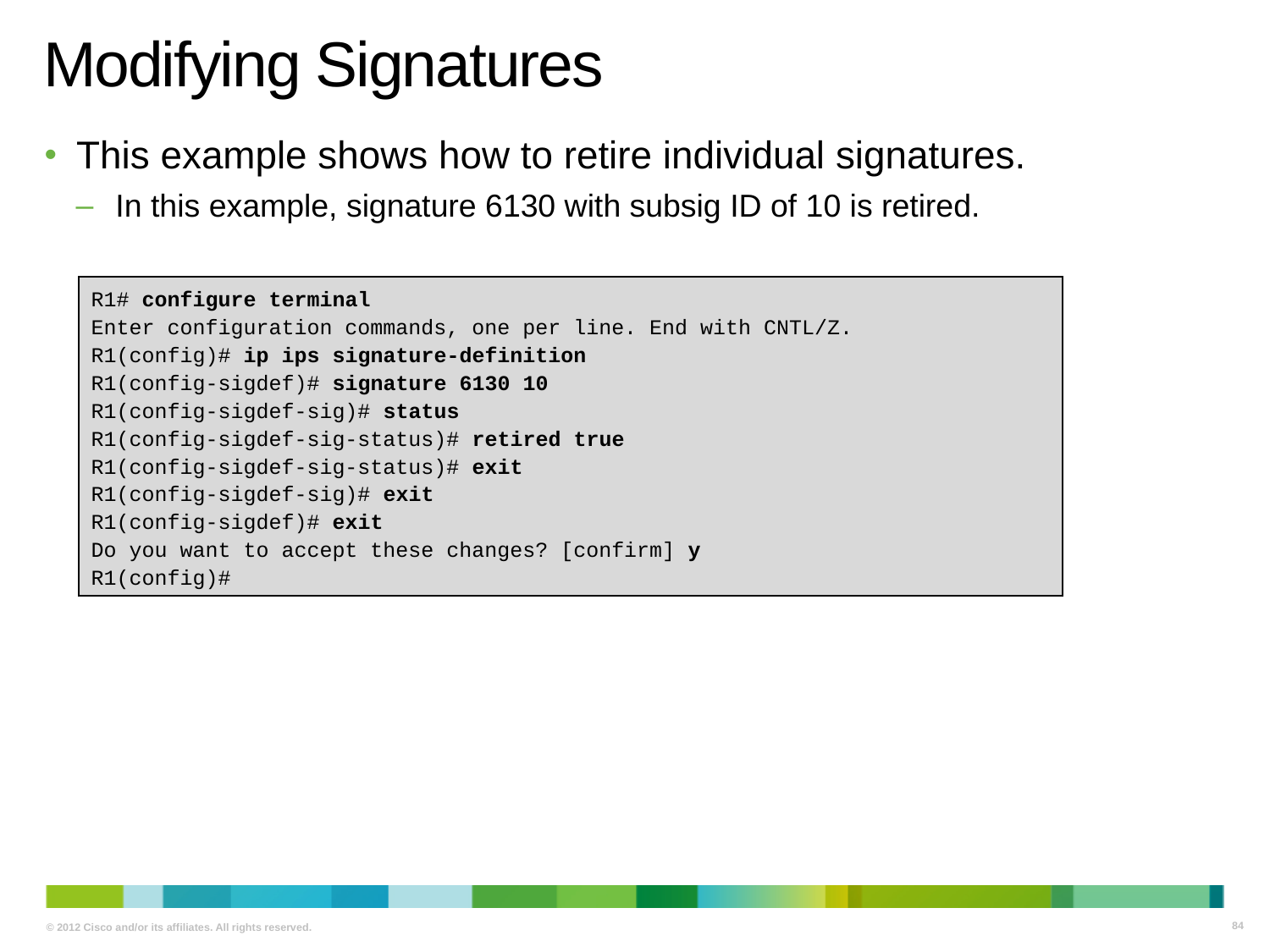

# Modifying Signatures
This example shows how to retire individual signatures.
In this example, signature 6130 with subsig ID of 10 is retired.
R1# configure terminal
Enter configuration commands, one per line. End with CNTL/Z.
R1(config)# ip ips signature-definition
R1(config-sigdef)# signature 6130 10
R1(config-sigdef-sig)# status
R1(config-sigdef-sig-status)# retired true
R1(config-sigdef-sig-status)# exit
R1(config-sigdef-sig)# exit
R1(config-sigdef)# exit
Do you want to accept these changes? [confirm] y
R1(config)#